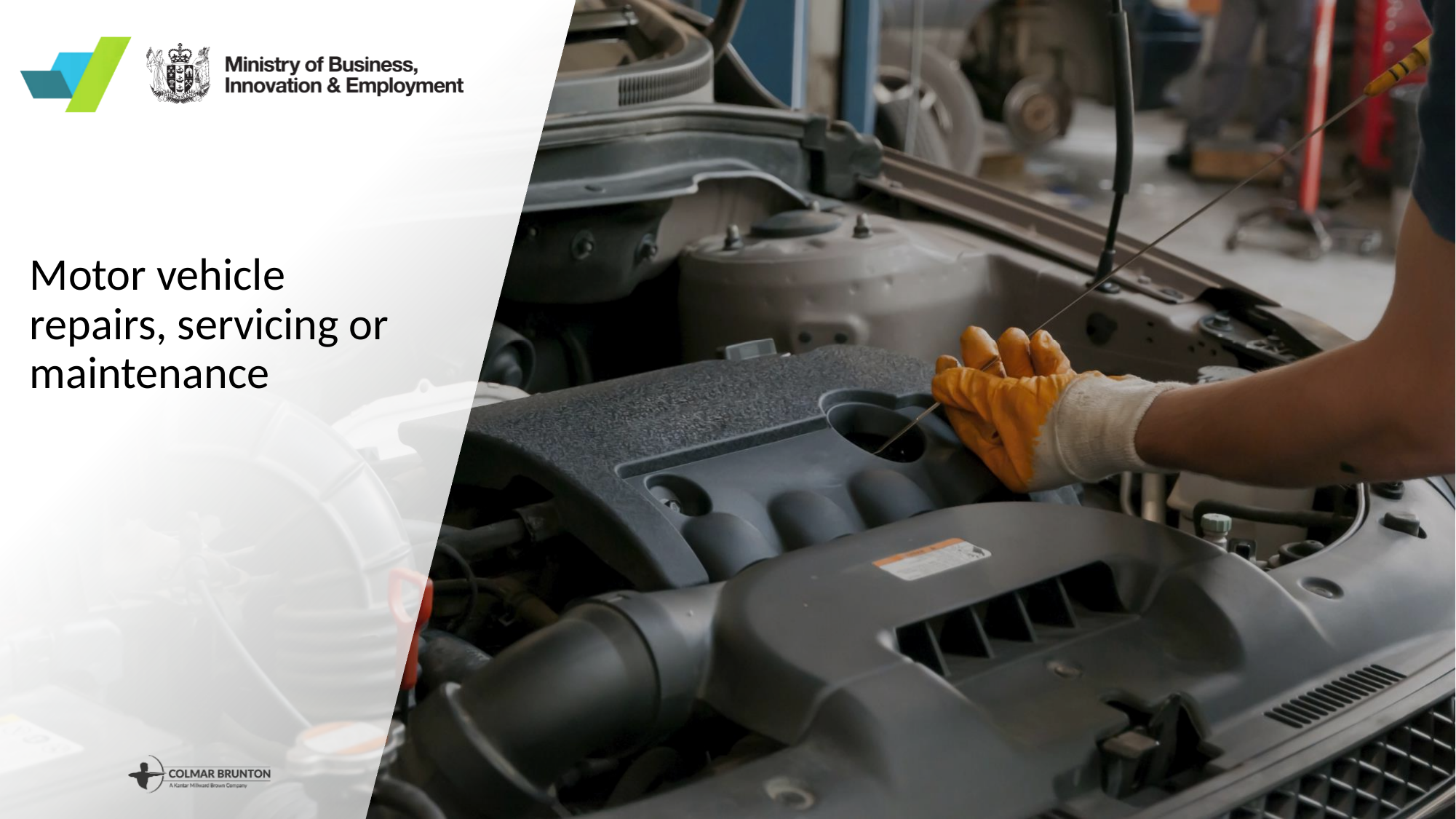

# Motor vehicle repairs, servicing or maintenance